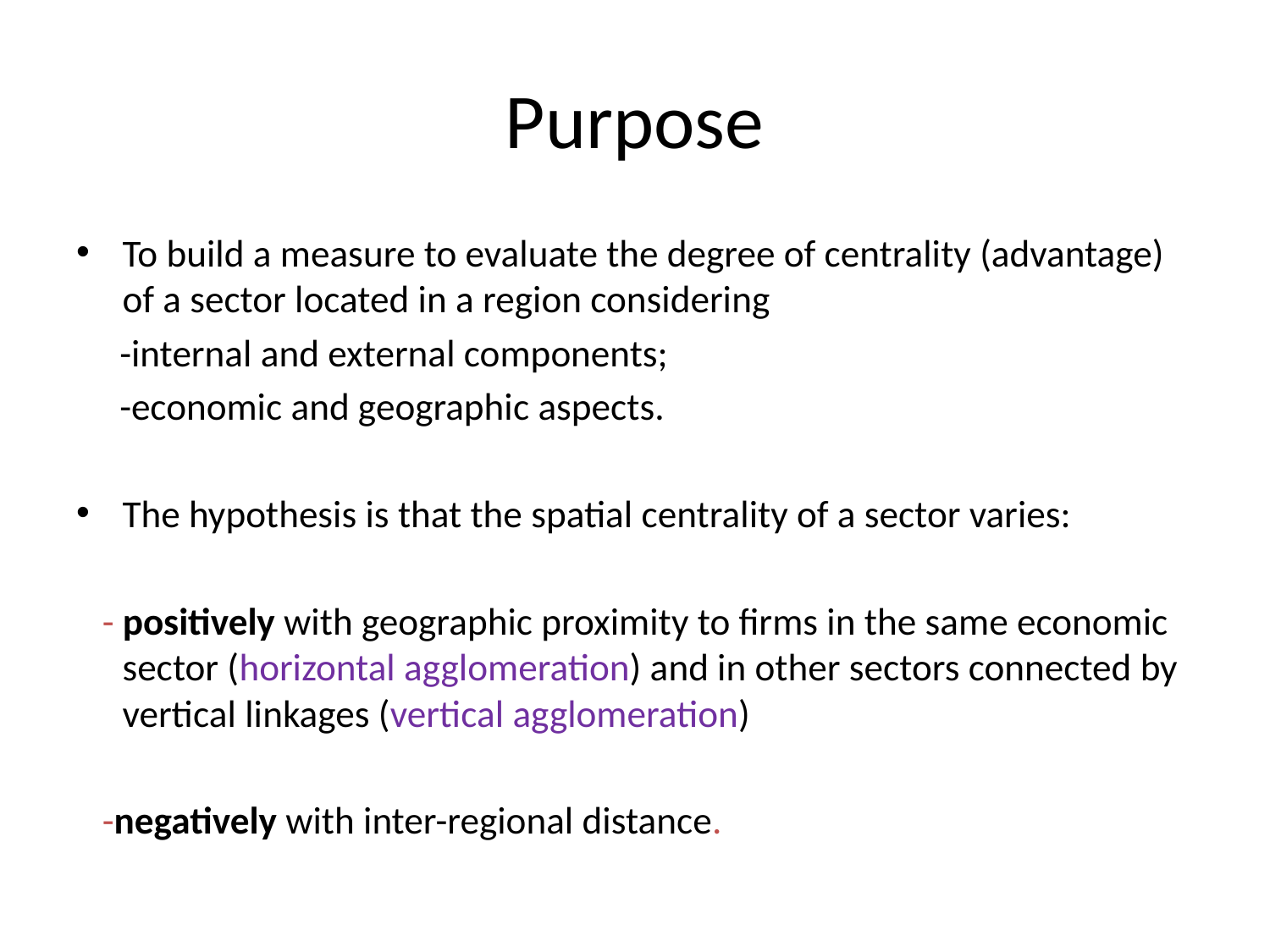

# Purpose
To build a measure to evaluate the degree of centrality (advantage) of a sector located in a region considering
     -internal and external components;
     -economic and geographic aspects.

The hypothesis is that the spatial centrality of a sector varies:

   - positively with geographic proximity to firms in the same economic sector (horizontal agglomeration) and in other sectors connected by vertical linkages (vertical agglomeration)

   -negatively with inter-regional distance.